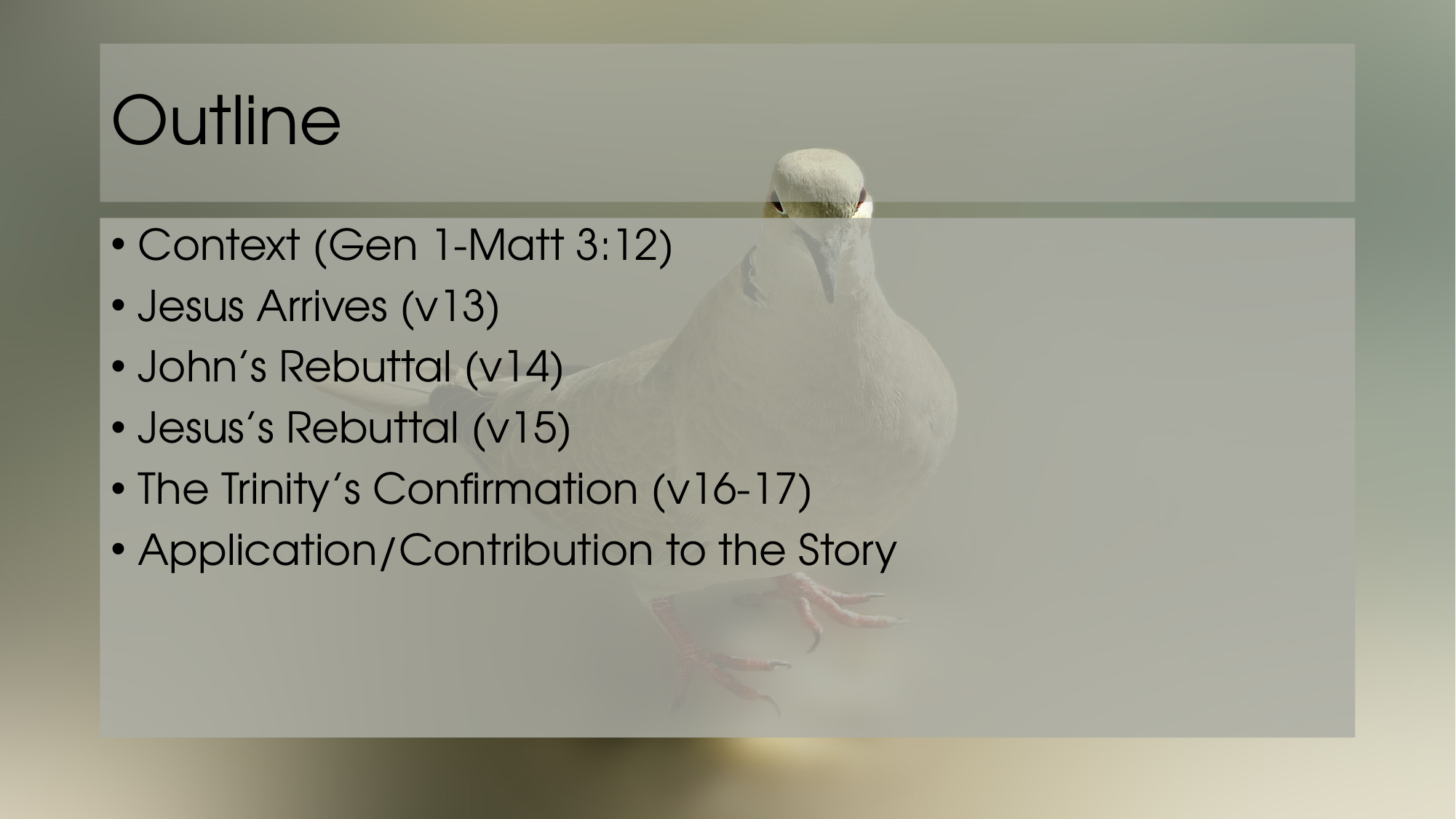

# Outline
Context (Gen 1-Matt 3:12)
Jesus Arrives (v13)
John’s Rebuttal (v14)
Jesus’s Rebuttal (v15)
The Trinity’s Confirmation (v16-17)
Application/Contribution to the Story